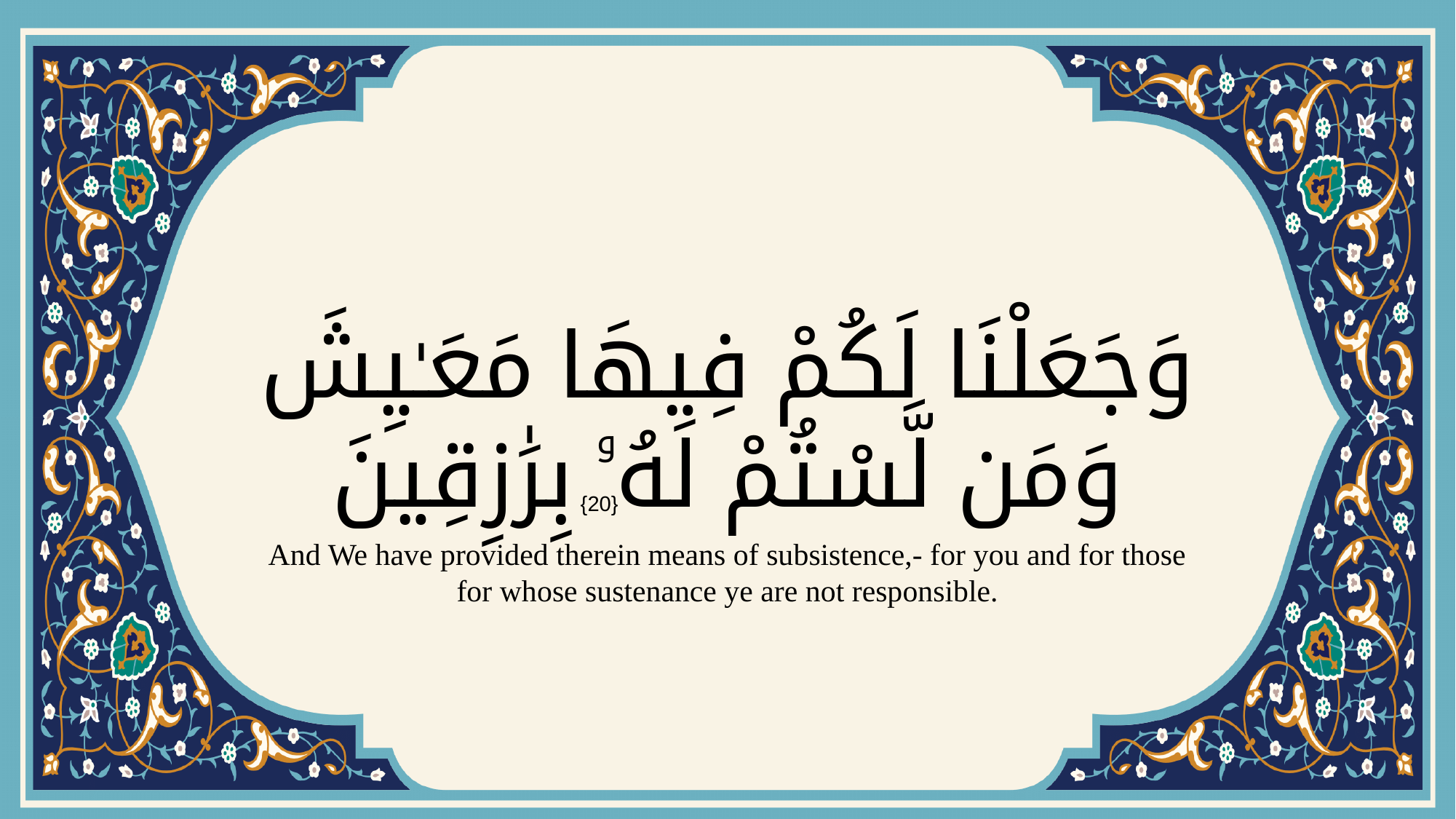

# وَجَعَلْنَا لَكُمْ فِيهَا مَعَـٰيِشَ وَمَن لَّسْتُمْ لَهُۥ بِرَٰزِقِينَ
{20}
And We have provided therein means of subsistence,- for you and for those for whose sustenance ye are not responsible.